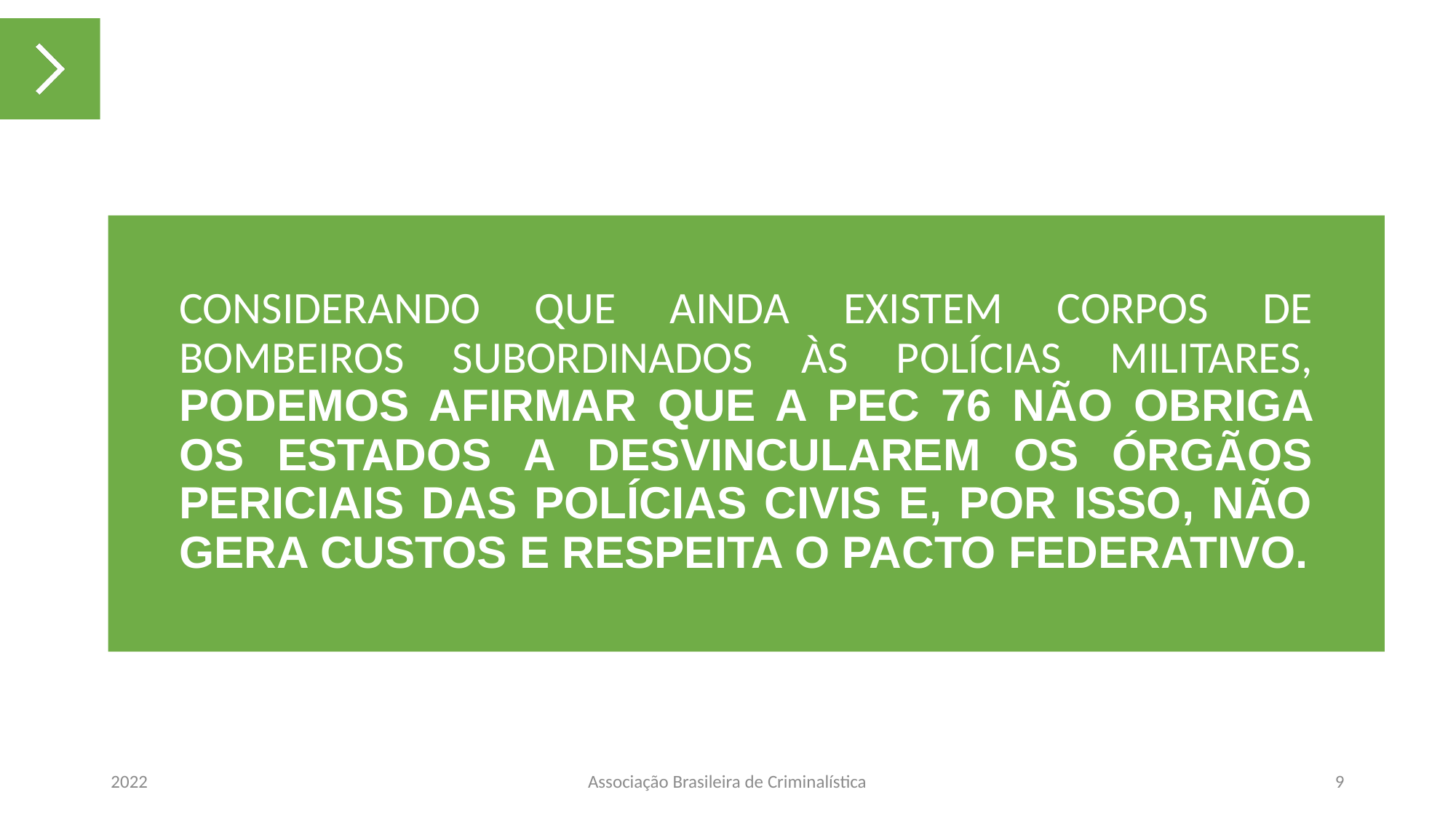

# CONSIDERANDO QUE AINDA EXISTEM CORPOS DE BOMBEIROS SUBORDINADOS ÀS POLÍCIAS MILITARES, PODEMOS AFIRMAR QUE A PEC 76 NÃO OBRIGA OS ESTADOS A DESVINCULAREM OS ÓRGÃOS PERICIAIS DAS POLÍCIAS CIVIS E, POR ISSO, NÃO GERA CUSTOS E RESPEITA O PACTO FEDERATIVO.
2022
Associação Brasileira de Criminalística
9